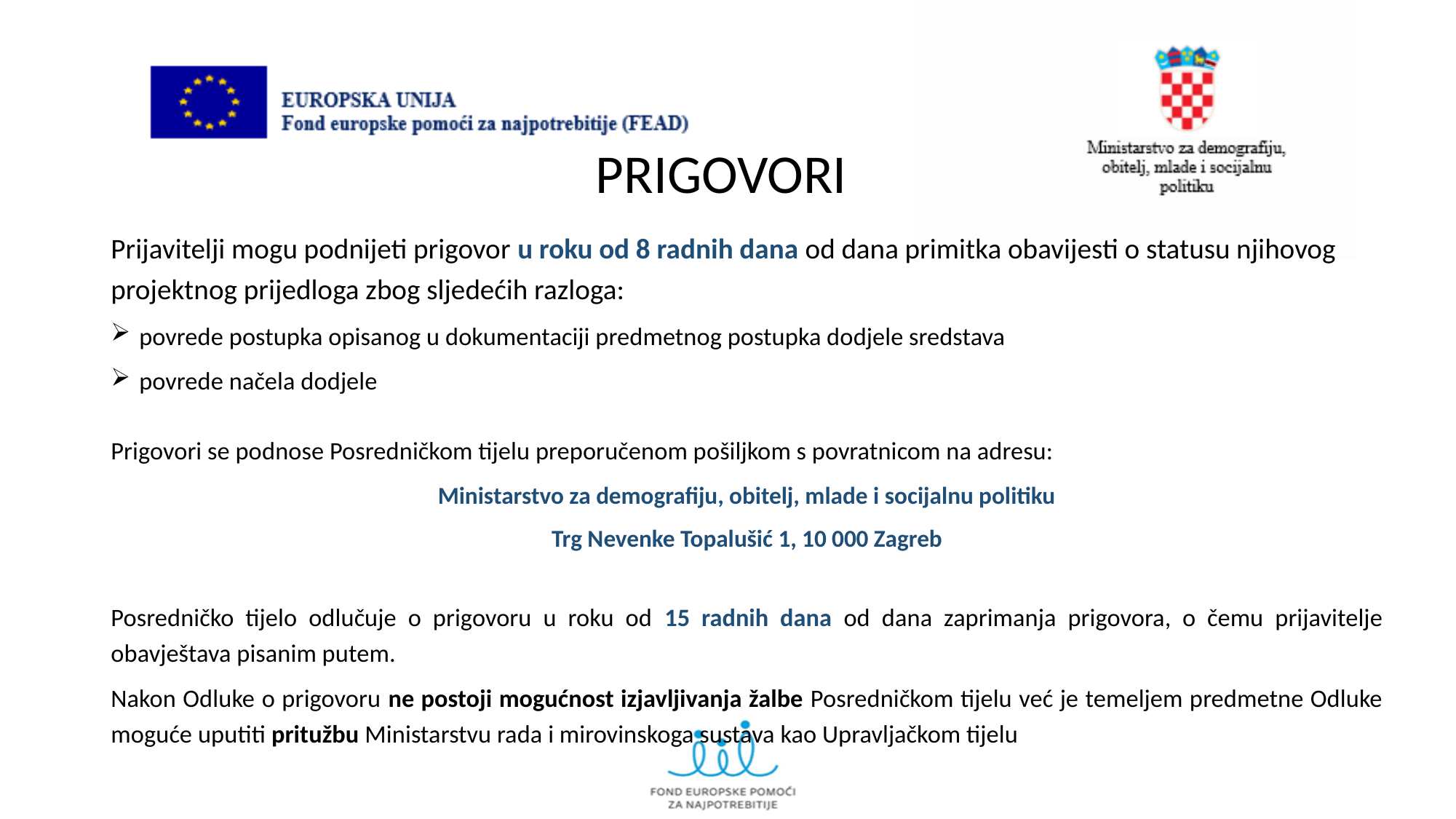

# PRIGOVORI
Prijavitelji mogu podnijeti prigovor u roku od 8 radnih dana od dana primitka obavijesti o statusu njihovog projektnog prijedloga zbog sljedećih razloga:
povrede postupka opisanog u dokumentaciji predmetnog postupka dodjele sredstava
povrede načela dodjele

Prigovori se podnose Posredničkom tijelu preporučenom pošiljkom s povratnicom na adresu:
Ministarstvo za demografiju, obitelj, mlade i socijalnu politiku
Trg Nevenke Topalušić 1, 10 000 Zagreb

Posredničko tijelo odlučuje o prigovoru u roku od 15 radnih dana od dana zaprimanja prigovora, o čemu prijavitelje obavještava pisanim putem.
Nakon Odluke o prigovoru ne postoji mogućnost izjavljivanja žalbe Posredničkom tijelu već je temeljem predmetne Odluke moguće uputiti pritužbu Ministarstvu rada i mirovinskoga sustava kao Upravljačkom tijelu